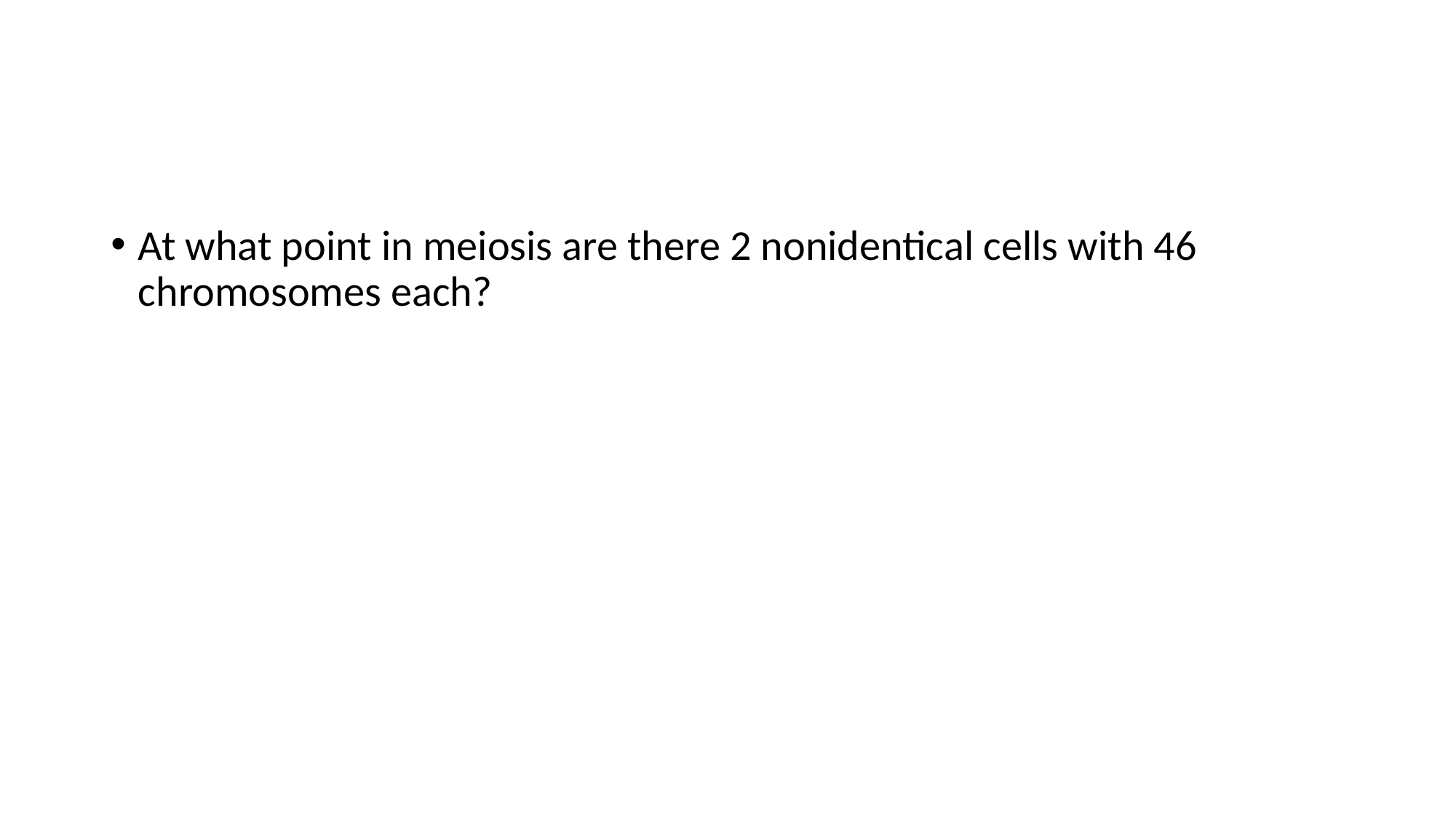

#
At what point in meiosis are there 2 nonidentical cells with 46 chromosomes each?